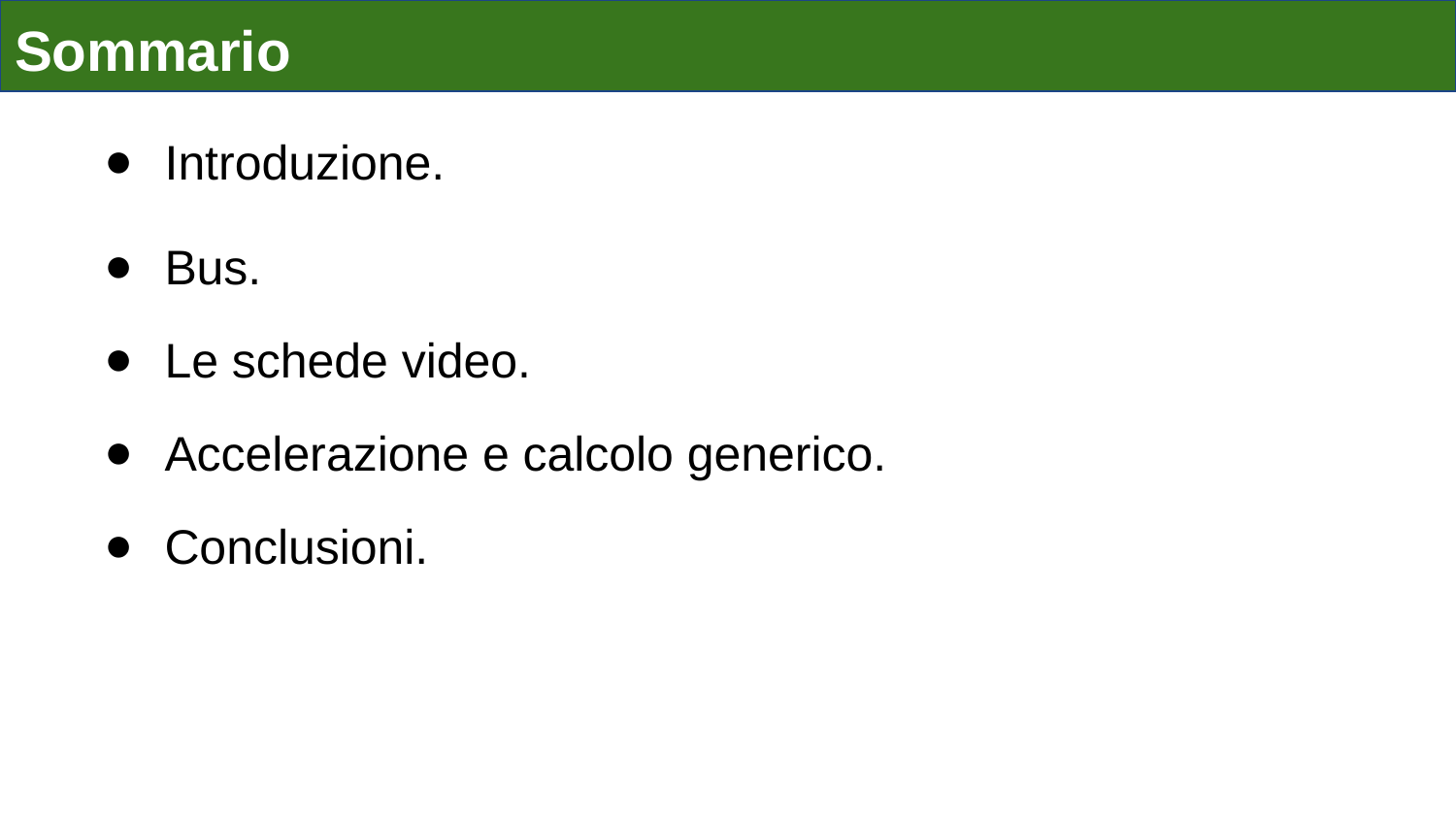

# Sommario
Introduzione.
Bus.
Le schede video.
Accelerazione e calcolo generico.
Conclusioni.